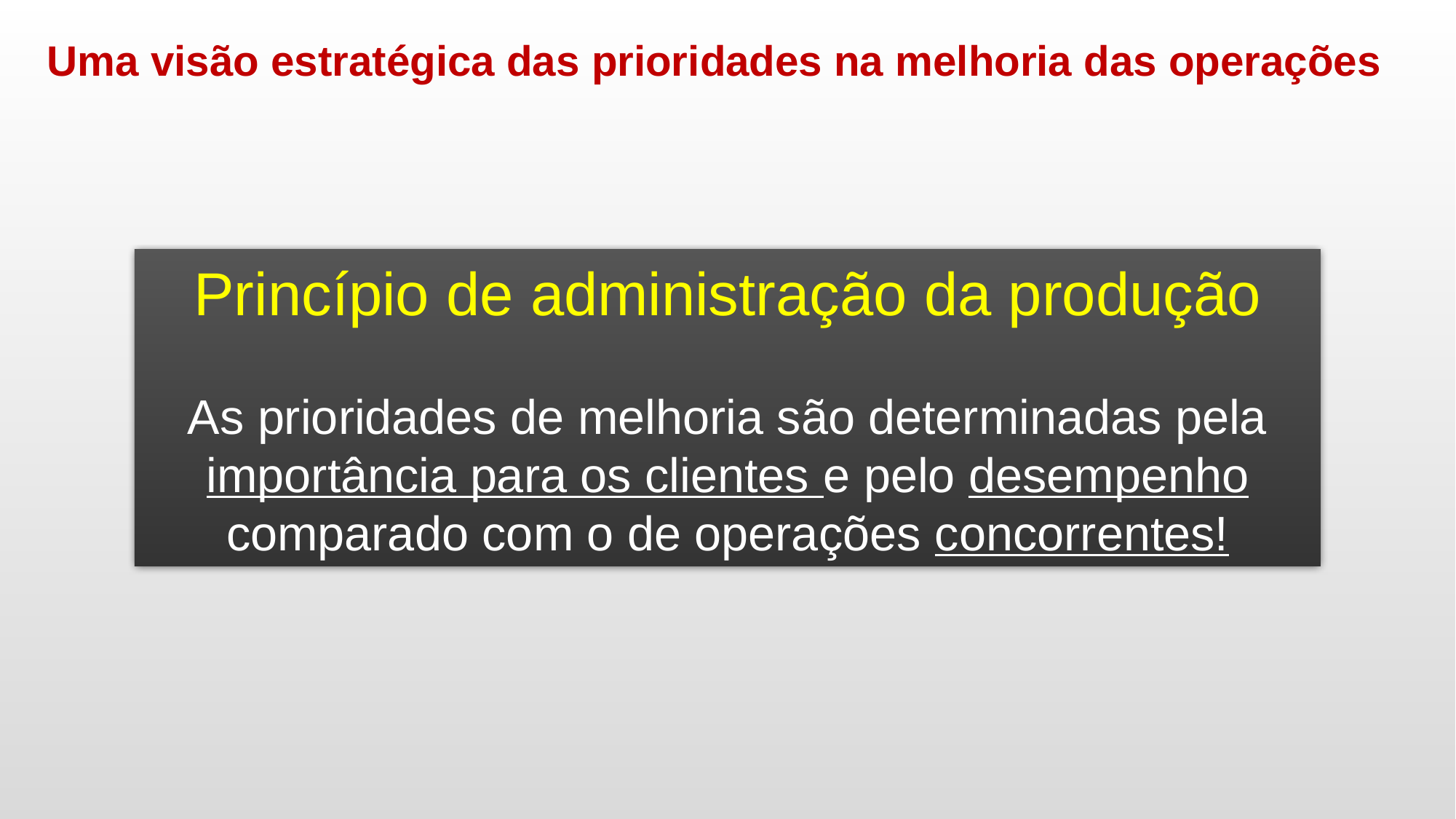

Uma visão estratégica das prioridades na melhoria das operações
Princípio de administração da produção

As prioridades de melhoria são determinadas pela importância para os clientes e pelo desempenho comparado com o de opera­ções concorrentes!